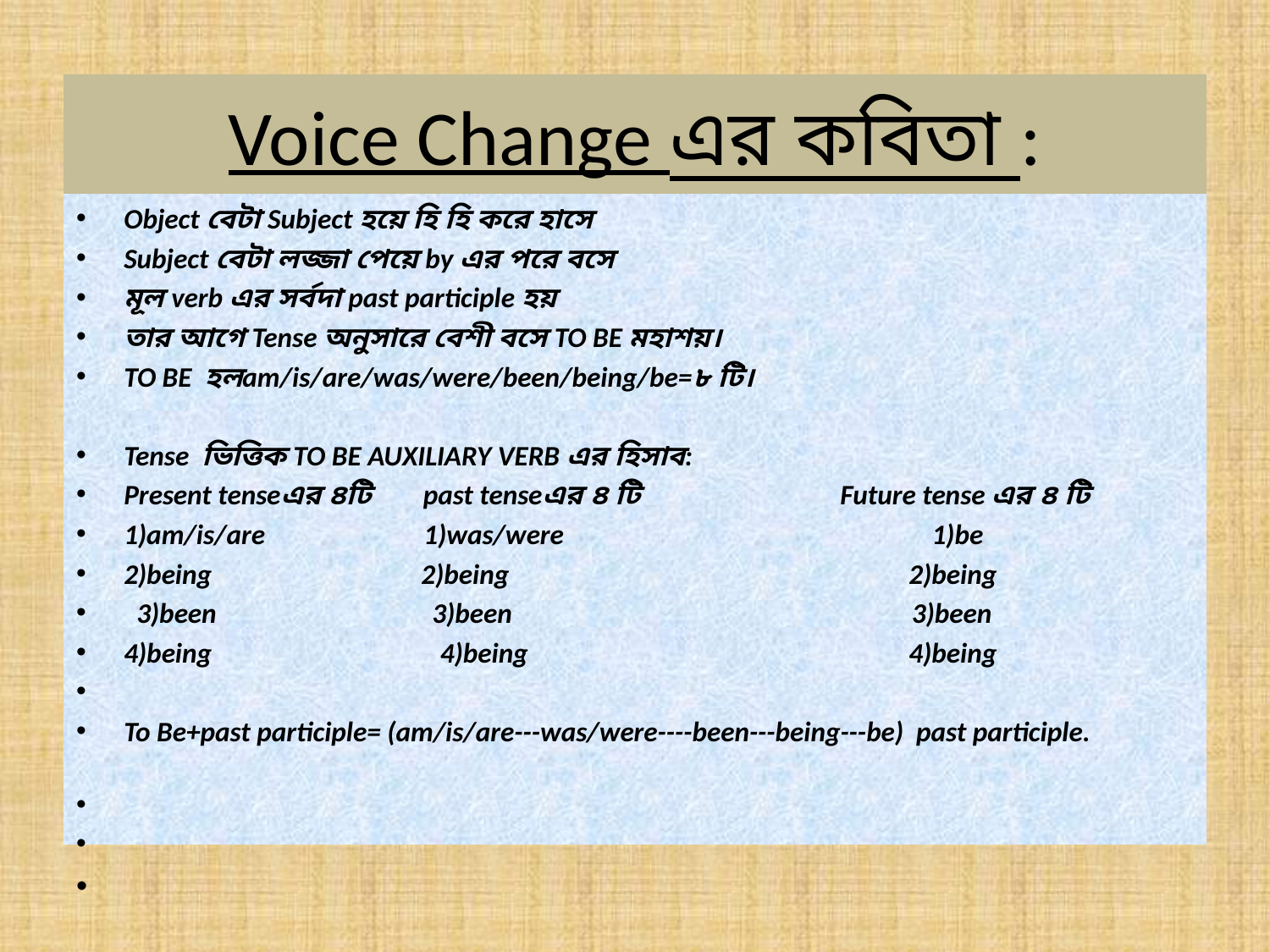

# Voice Change এর কবিতা :
Object বেটা Subject হয়ে হি হি করে হাসে
Subject বেটা লজ্জা পেয়ে by এর পরে বসে
মূল verb এর সর্বদা past participle হয়
তার আগে Tense অনুসারে বেশী বসে TO BE মহাশয়।
TO BE  হলam/is/are/was/were/been/being/be=৮ টি।

Tense  ভিত্তিক TO BE AUXILIARY VERB এর হিসাব:
Present tenseএর ৪টি       past tenseএর ৪ টি                           Future tense এর ৪ টি
1)am/is/are                         1)was/were                                                          1)be
2)being                                 2)being                                                               2)being
  3)been                                  3)been                                                               3)been
4)being                                    4)being                                                            4)being

To Be+past participle= (am/is/are---was/were----been---being---be)  past participle.